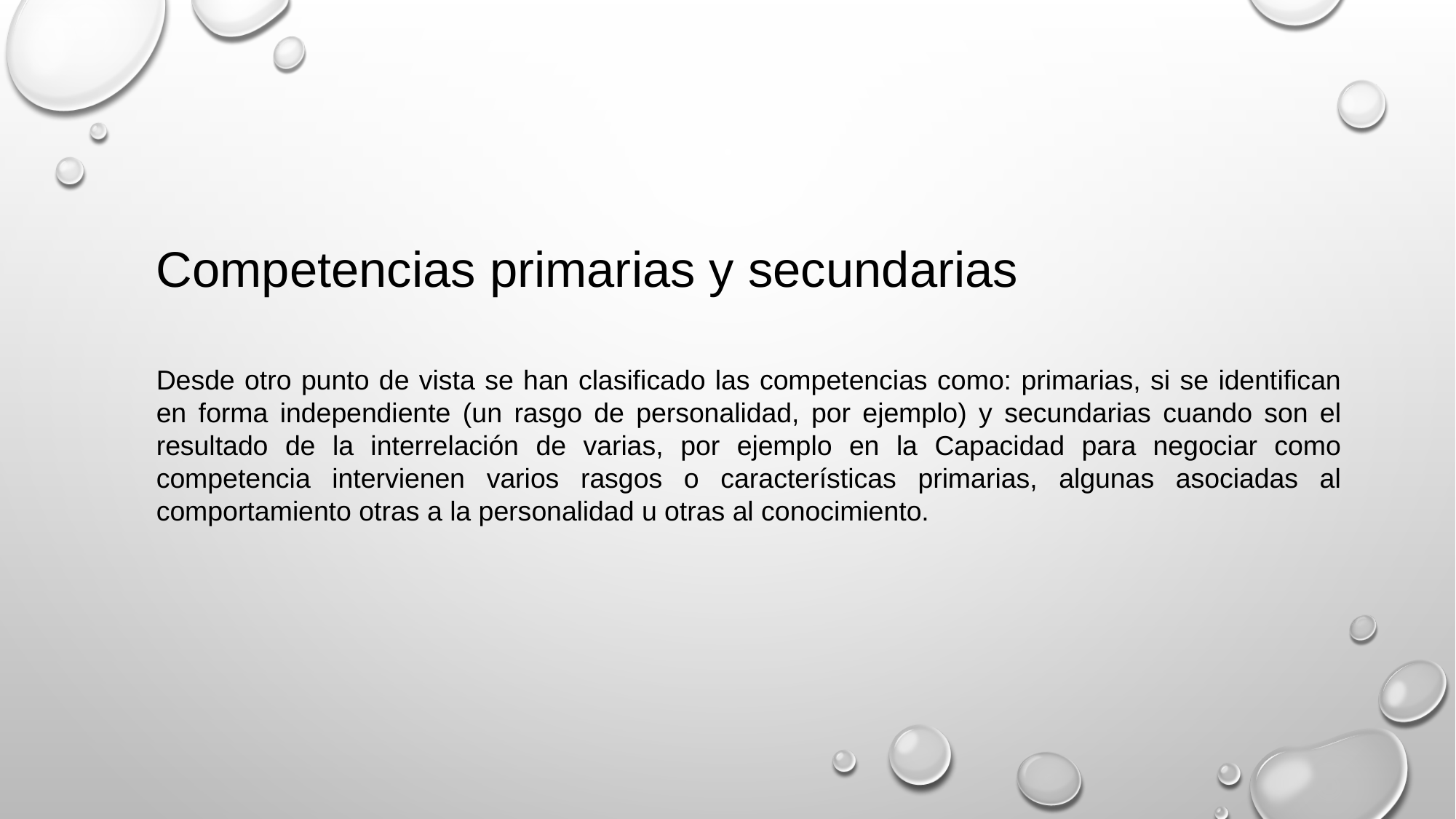

Competencias primarias y secundarias

Desde otro punto de vista se han clasificado las competencias como: primarias, si se identifican en forma independiente (un rasgo de personalidad, por ejemplo) y secundarias cuando son el resultado de la interrelación de varias, por ejemplo en la Capacidad para negociar como competencia intervienen varios rasgos o características primarias, algunas asociadas al comportamiento otras a la personalidad u otras al conocimiento.